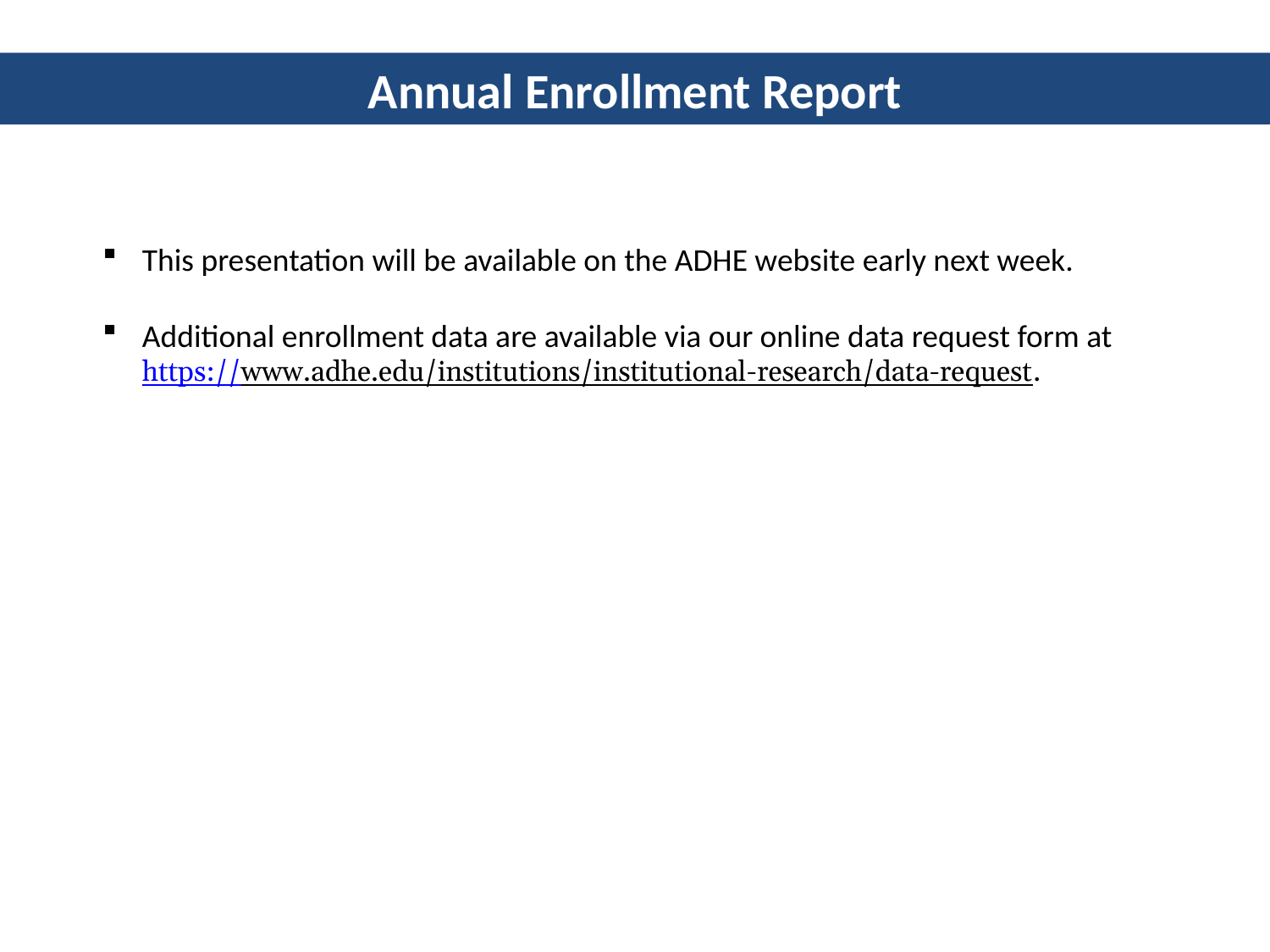

Annual Enrollment Report
This presentation will be available on the ADHE website early next week.

Additional enrollment data are available via our online data request form at https://www.adhe.edu/institutions/institutional-research/data-request.